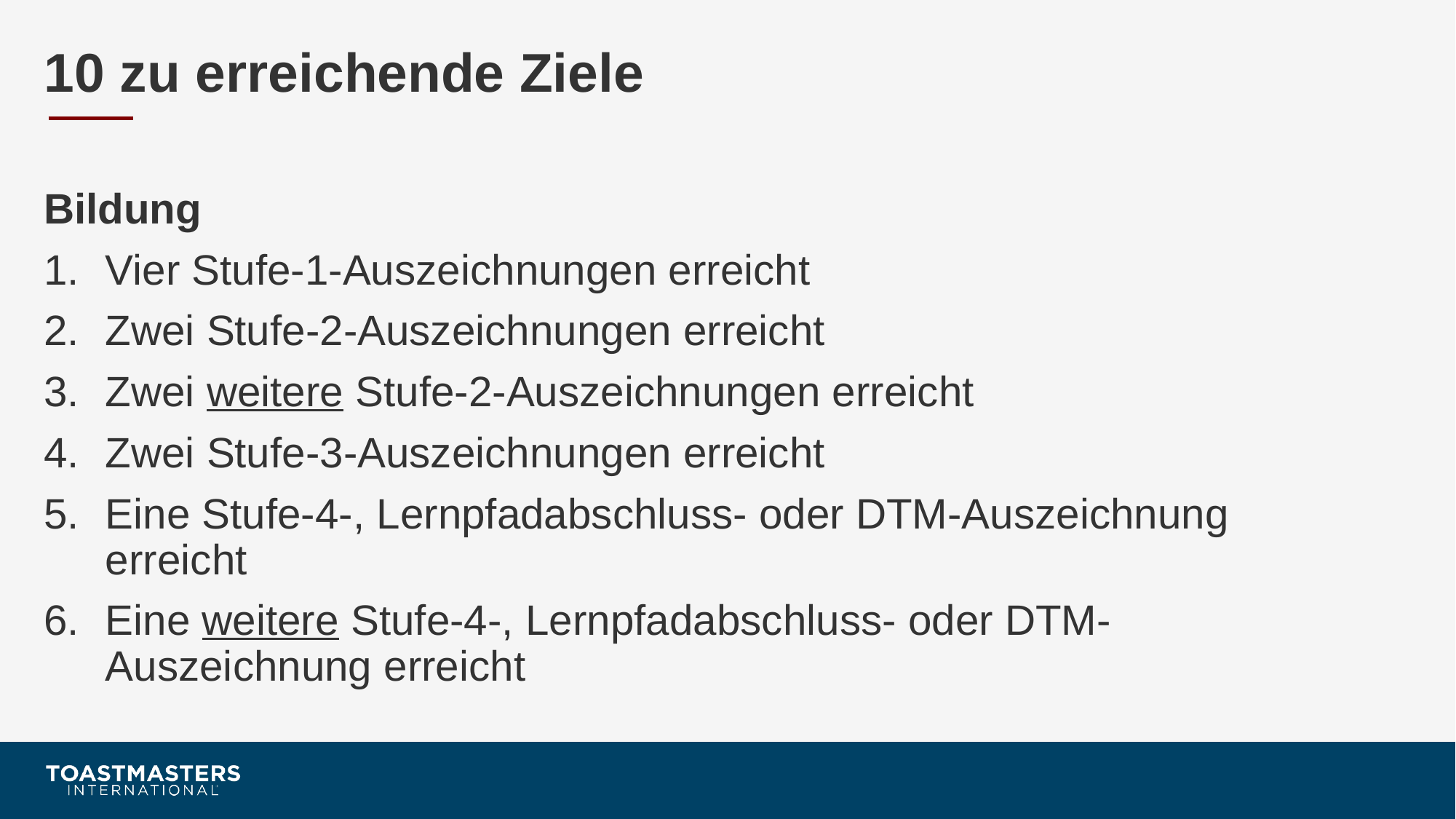

# 10 zu erreichende Ziele
Bildung
Vier Stufe-1-Auszeichnungen erreicht
Zwei Stufe-2-Auszeichnungen erreicht
Zwei weitere Stufe-2-Auszeichnungen erreicht
Zwei Stufe-3-Auszeichnungen erreicht
Eine Stufe-4-, Lernpfadabschluss- oder DTM-Auszeichnung erreicht
Eine weitere Stufe-4-, Lernpfadabschluss- oder DTM-Auszeichnung erreicht